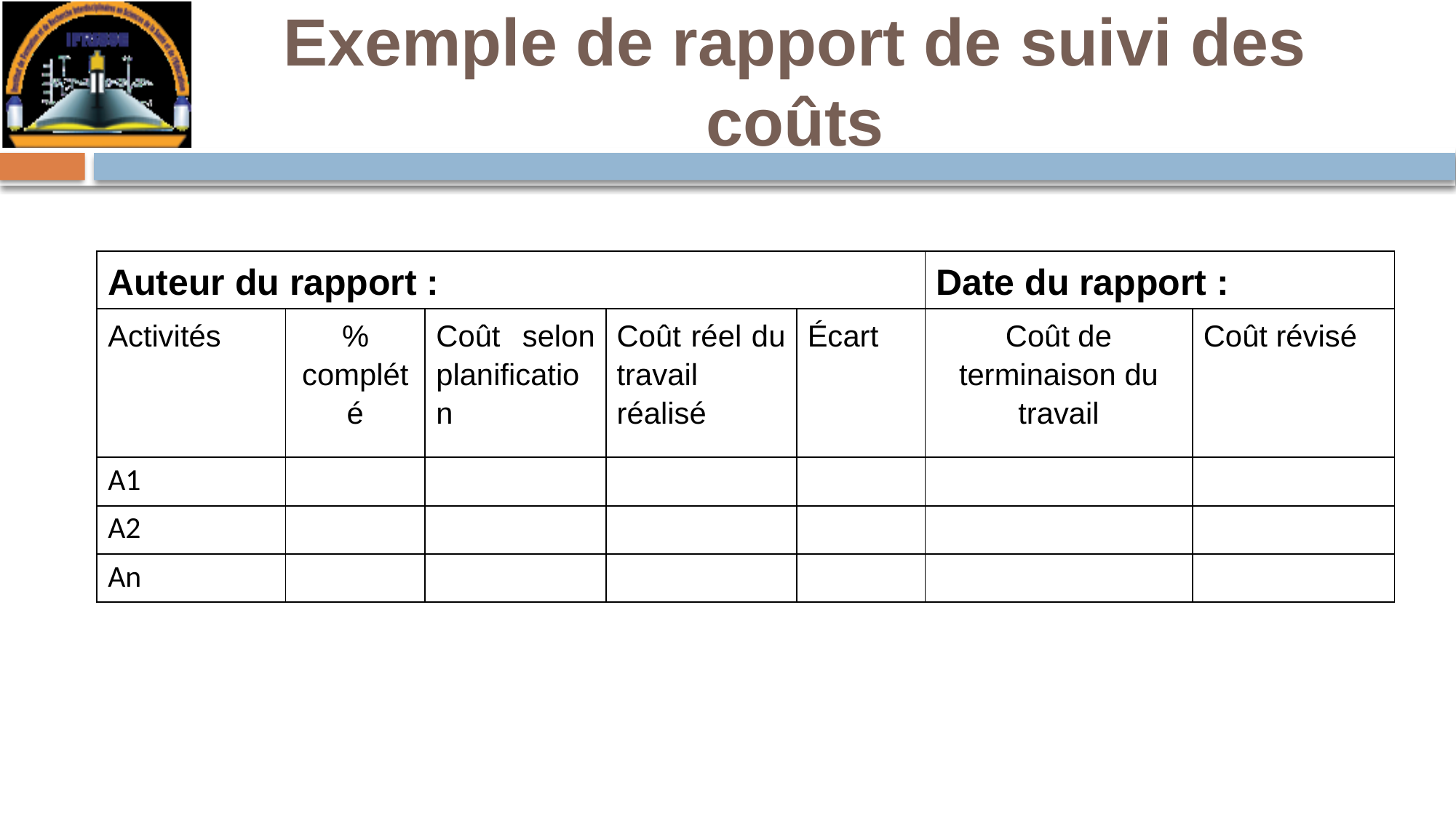

# Exemple de rapport de suivi des coûts
| Auteur du rapport : |  |  |  |  | Date du rapport : |  |
| --- | --- | --- | --- | --- | --- | --- |
| Activités | % complété | Coût selon planification | Coût réel du travail réalisé | Écart | Coût de terminaison du travail | Coût révisé |
| A1 |  |  |  |  |  |  |
| A2 |  |  |  |  |  |  |
| An |  |  |  |  |  |  |